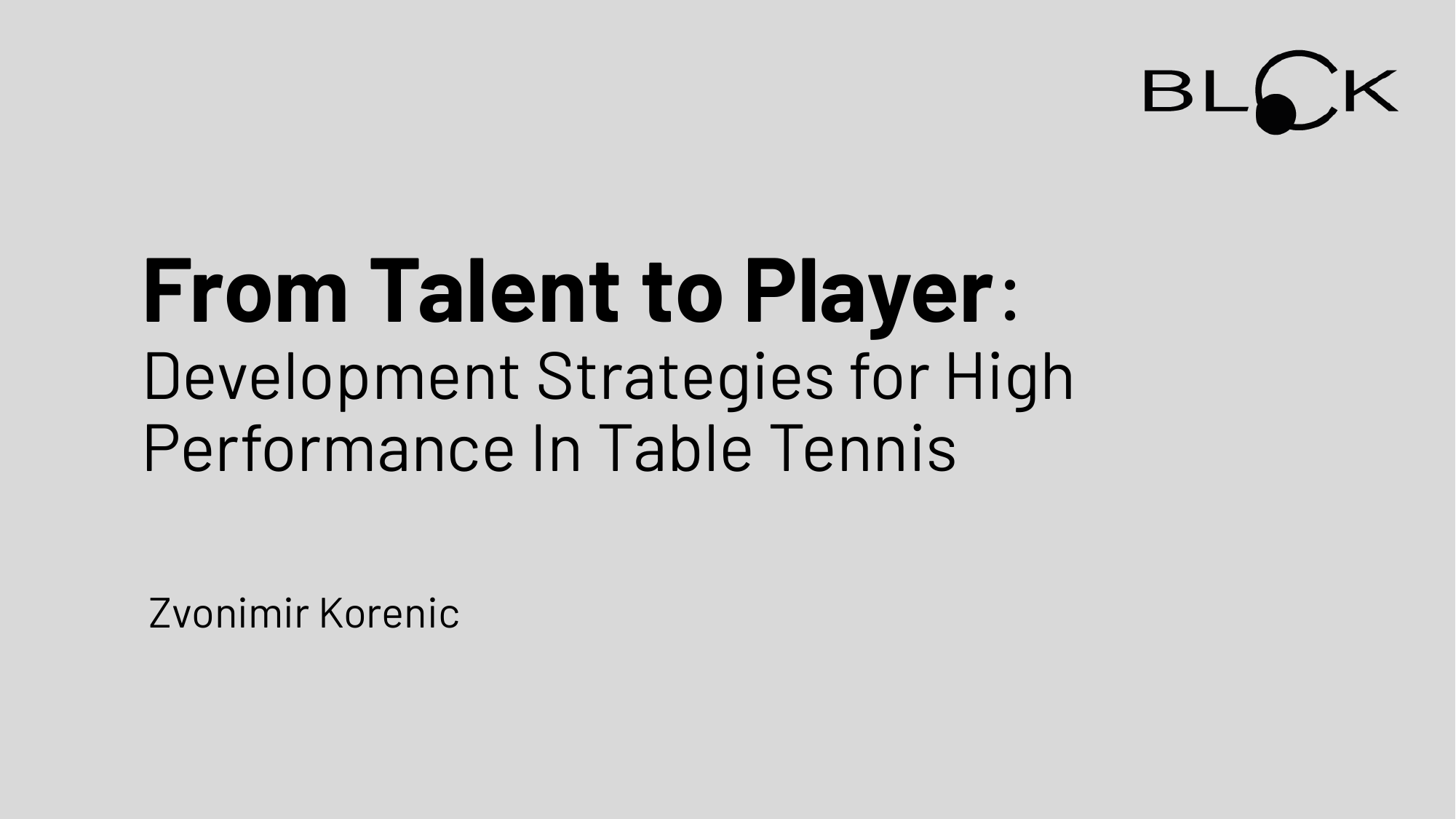

From Talent to Player:
Development Strategies for High Performance In Table Tennis
Zvonimir Korenic